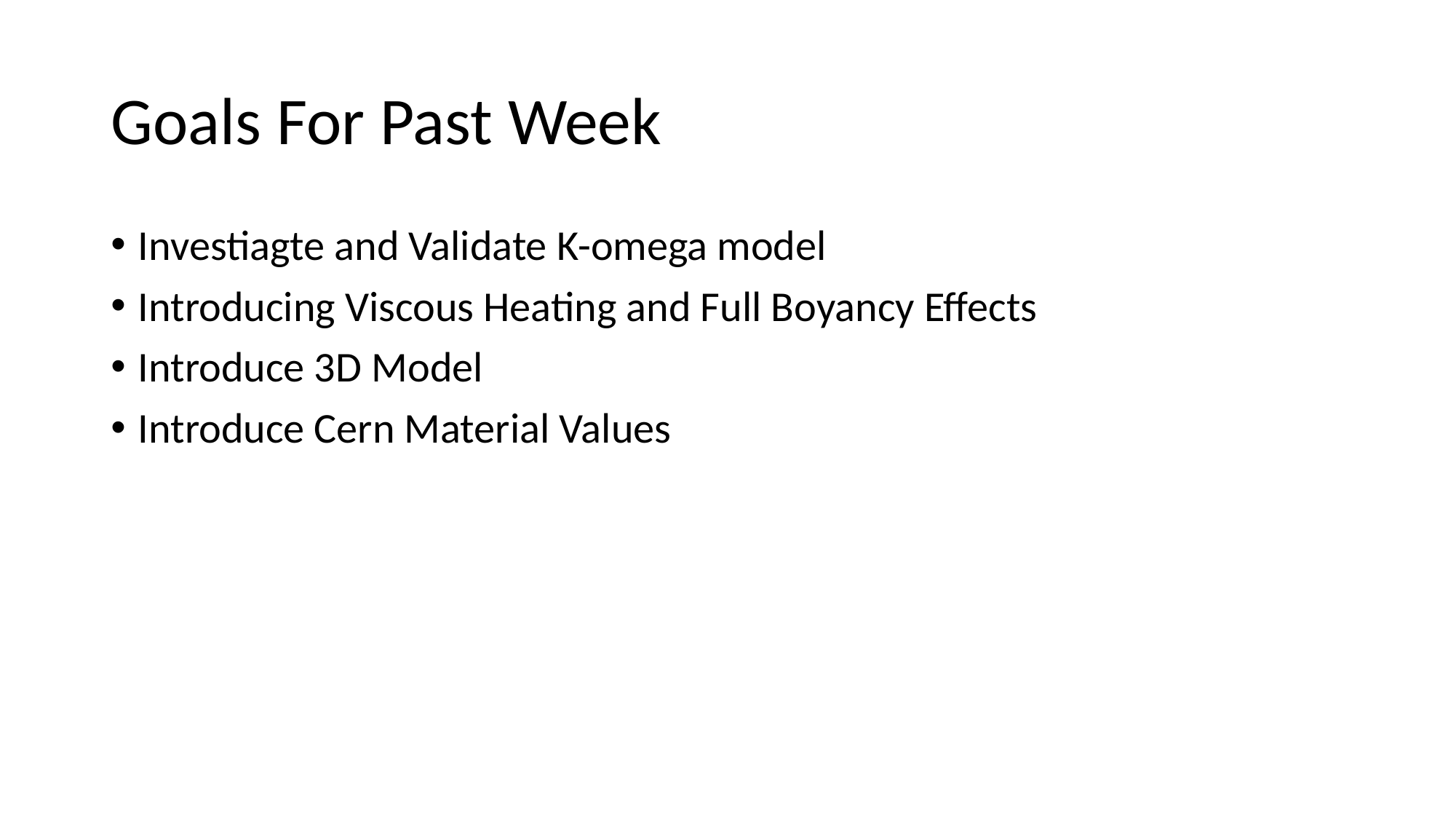

# Goals For Past Week
Investiagte and Validate K-omega model
Introducing Viscous Heating and Full Boyancy Effects
Introduce 3D Model
Introduce Cern Material Values